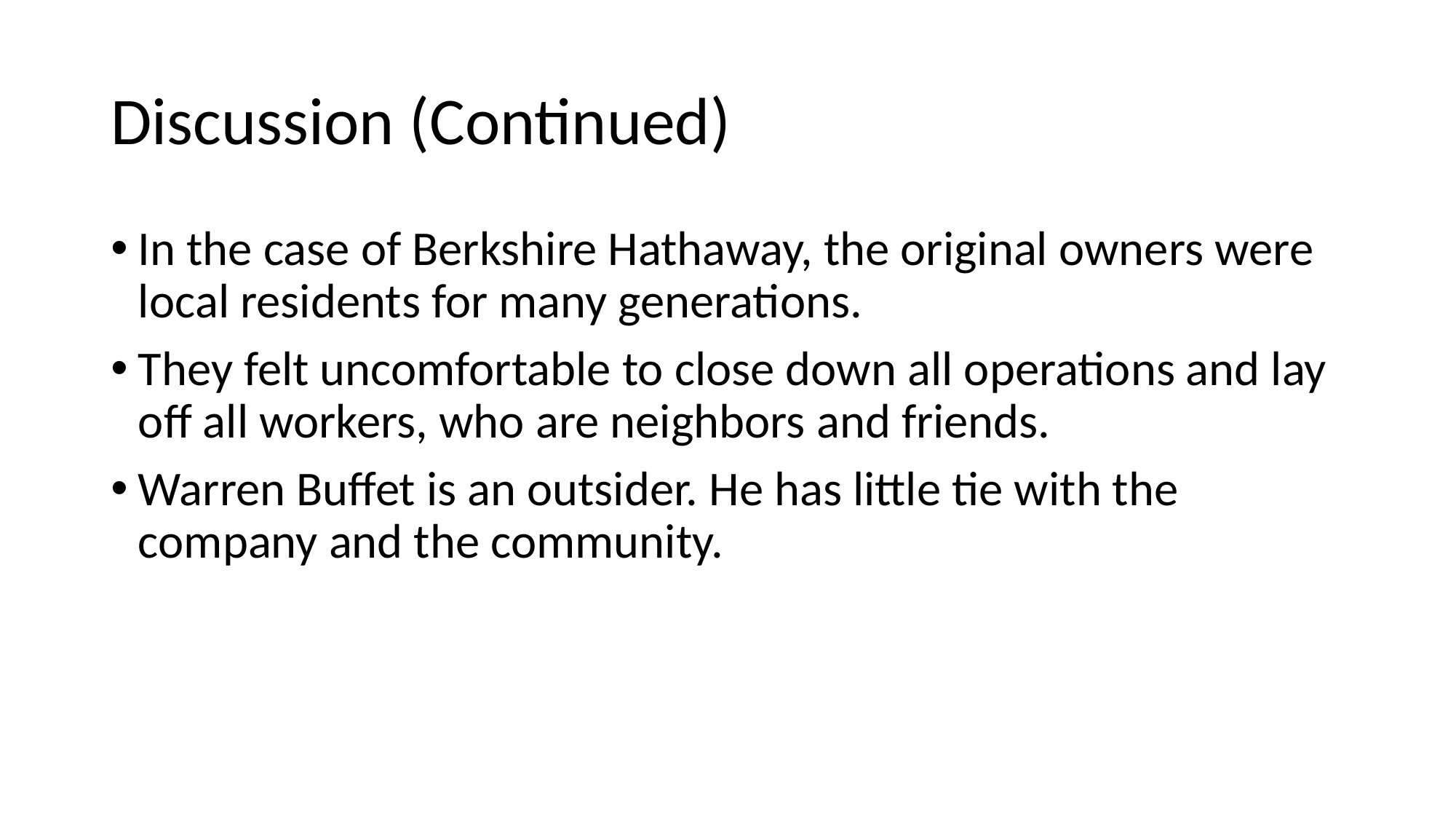

# Discussion (Continued)
In the case of Berkshire Hathaway, the original owners were local residents for many generations.
They felt uncomfortable to close down all operations and lay off all workers, who are neighbors and friends.
Warren Buffet is an outsider. He has little tie with the company and the community.